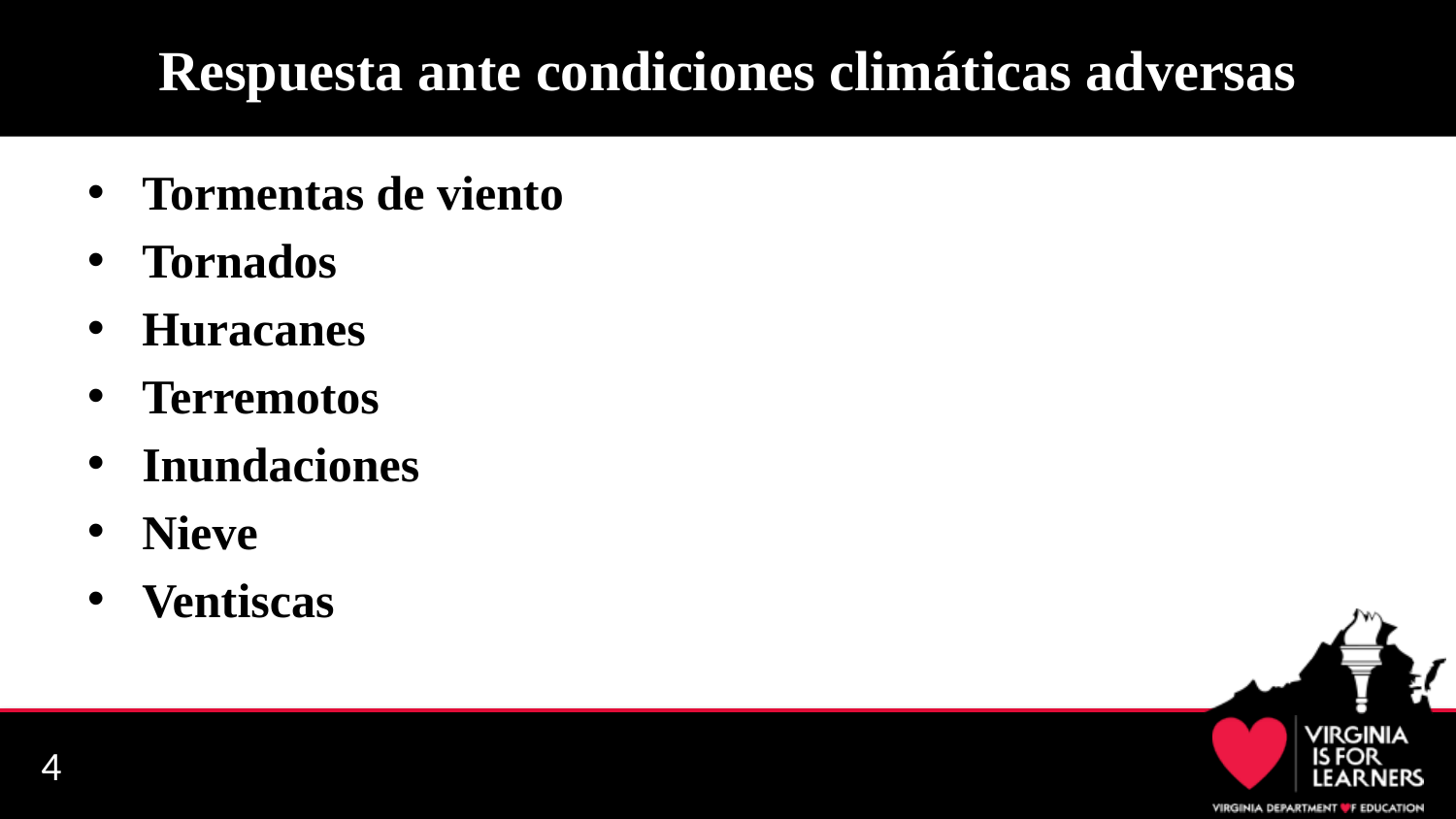

# Respuesta ante condiciones climáticas adversas
Tormentas de viento
Tornados
Huracanes
Terremotos
Inundaciones
Nieve
Ventiscas